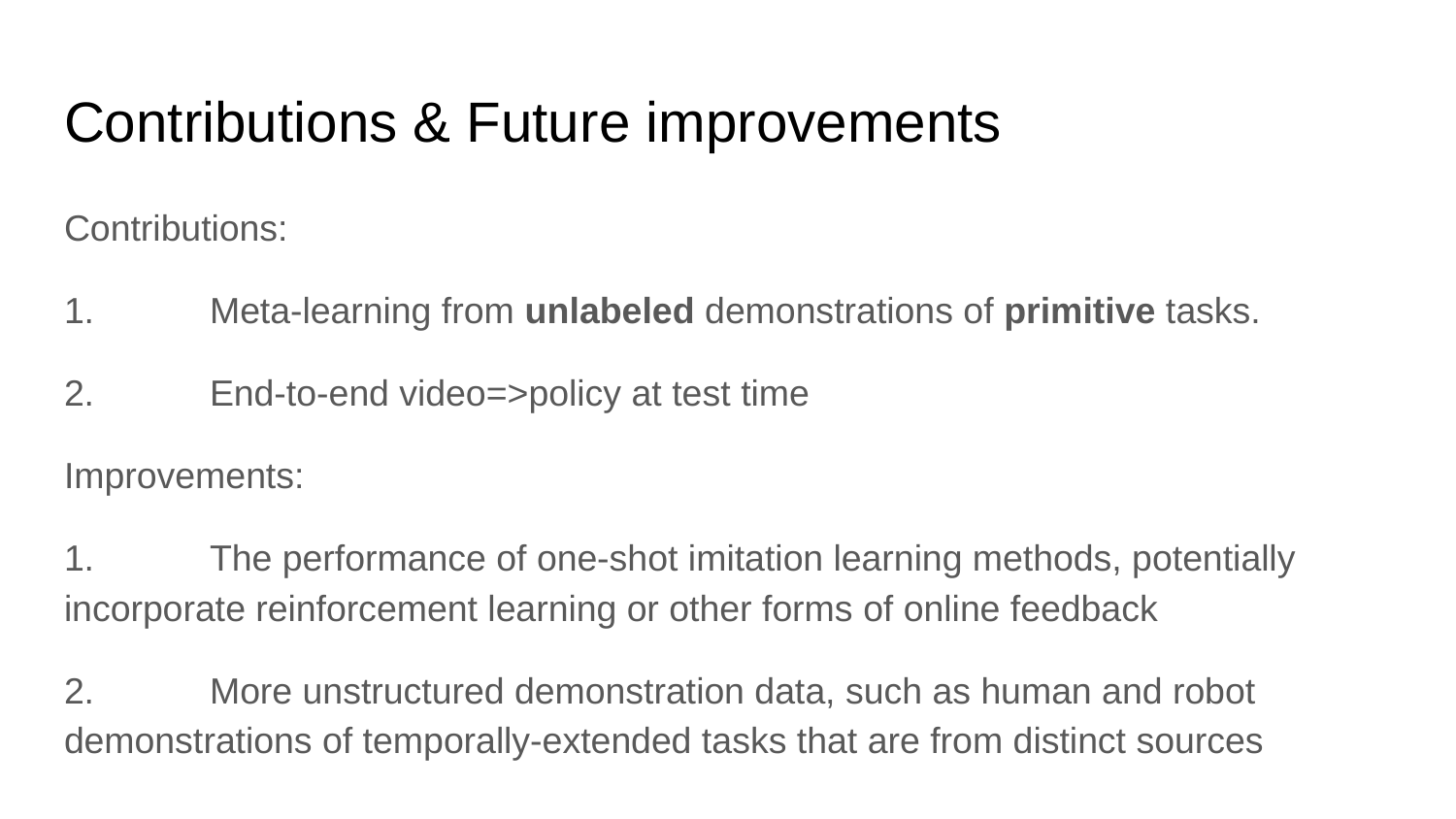

# Contributions & Future improvements
Contributions:
1.	Meta-learning from unlabeled demonstrations of primitive tasks.
2.	End-to-end video=>policy at test time
Improvements:
1.	The performance of one-shot imitation learning methods, potentially incorporate reinforcement learning or other forms of online feedback
2.	More unstructured demonstration data, such as human and robot demonstrations of temporally-extended tasks that are from distinct sources